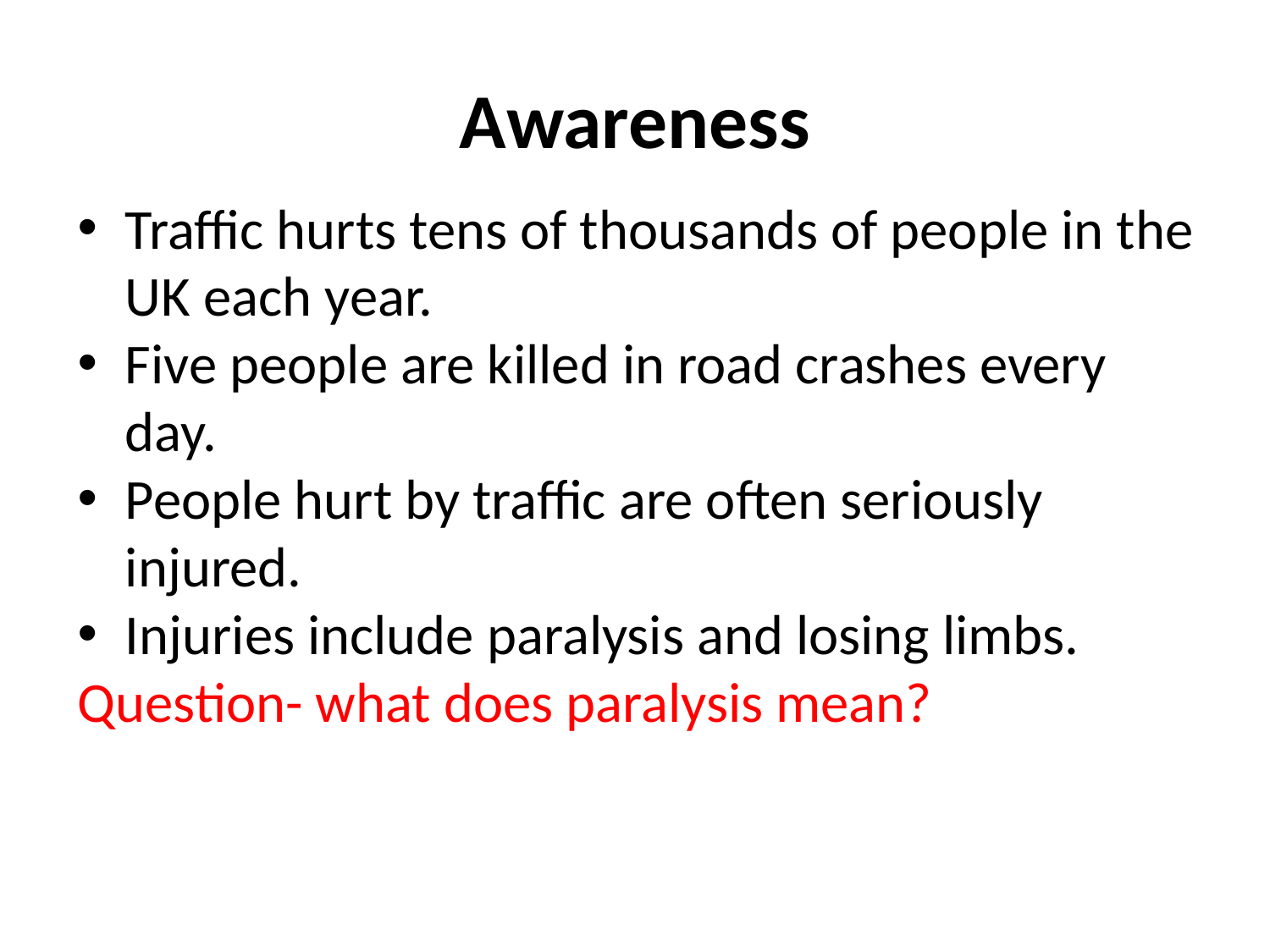

# Awareness
Traffic hurts tens of thousands of people in the UK each year.
Five people are killed in road crashes every day.
People hurt by traffic are often seriously injured.
Injuries include paralysis and losing limbs.
Question- what does paralysis mean?